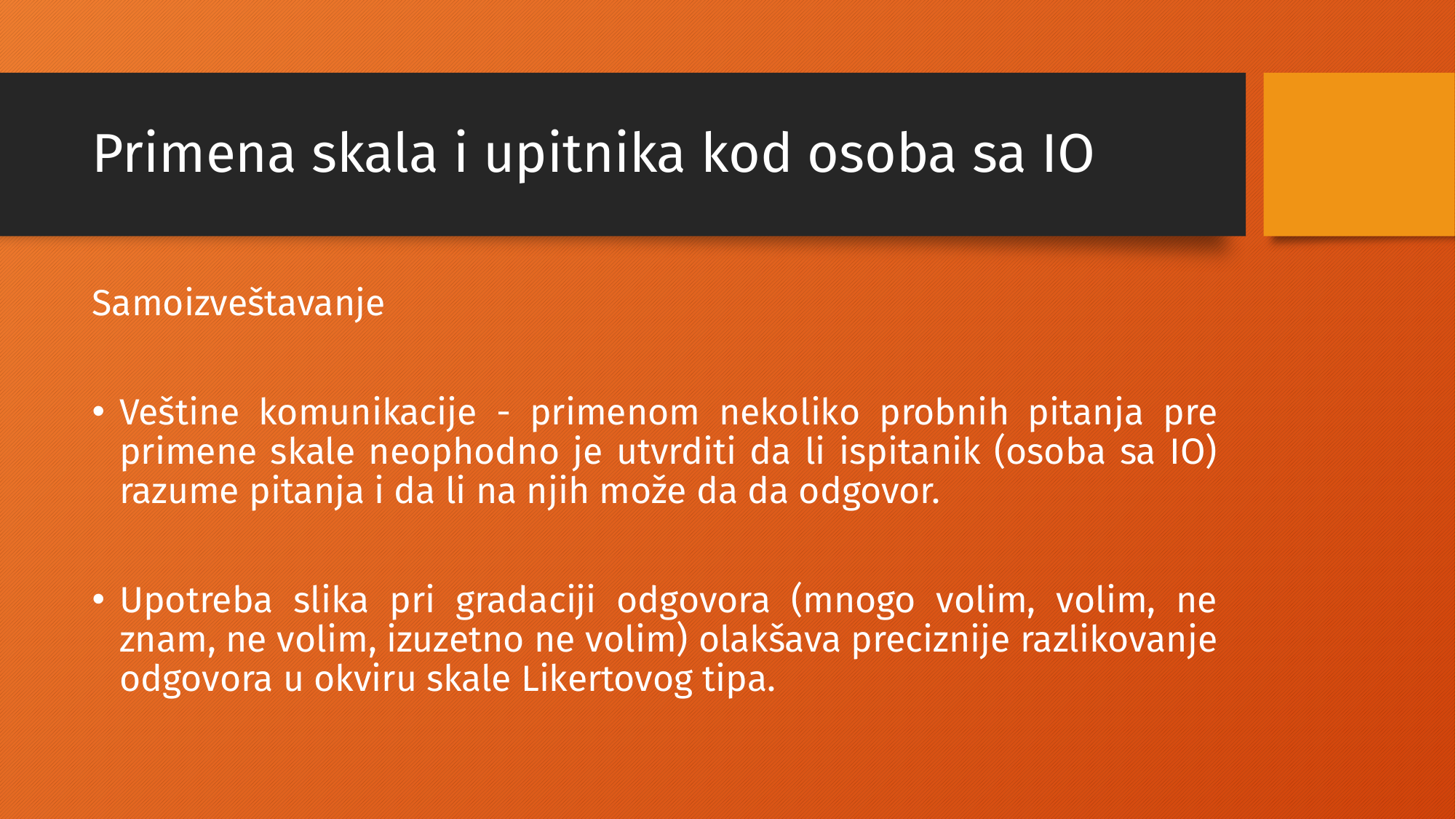

# Primena skala i upitnika kod osoba sa IO
Samoizveštavanje

Veštine komunikacije - primenom nekoliko probnih pitanja pre primene skale neophodno je utvrditi da li ispitanik (osoba sa IO) razume pitanja i da li na njih može da da odgovor.

Upotreba slika pri gradaciji odgovora (mnogo volim, volim, ne znam, ne volim, izuzetno ne volim) olakšava preciznije razlikovanje odgovora u okviru skale Likertovog tipa.